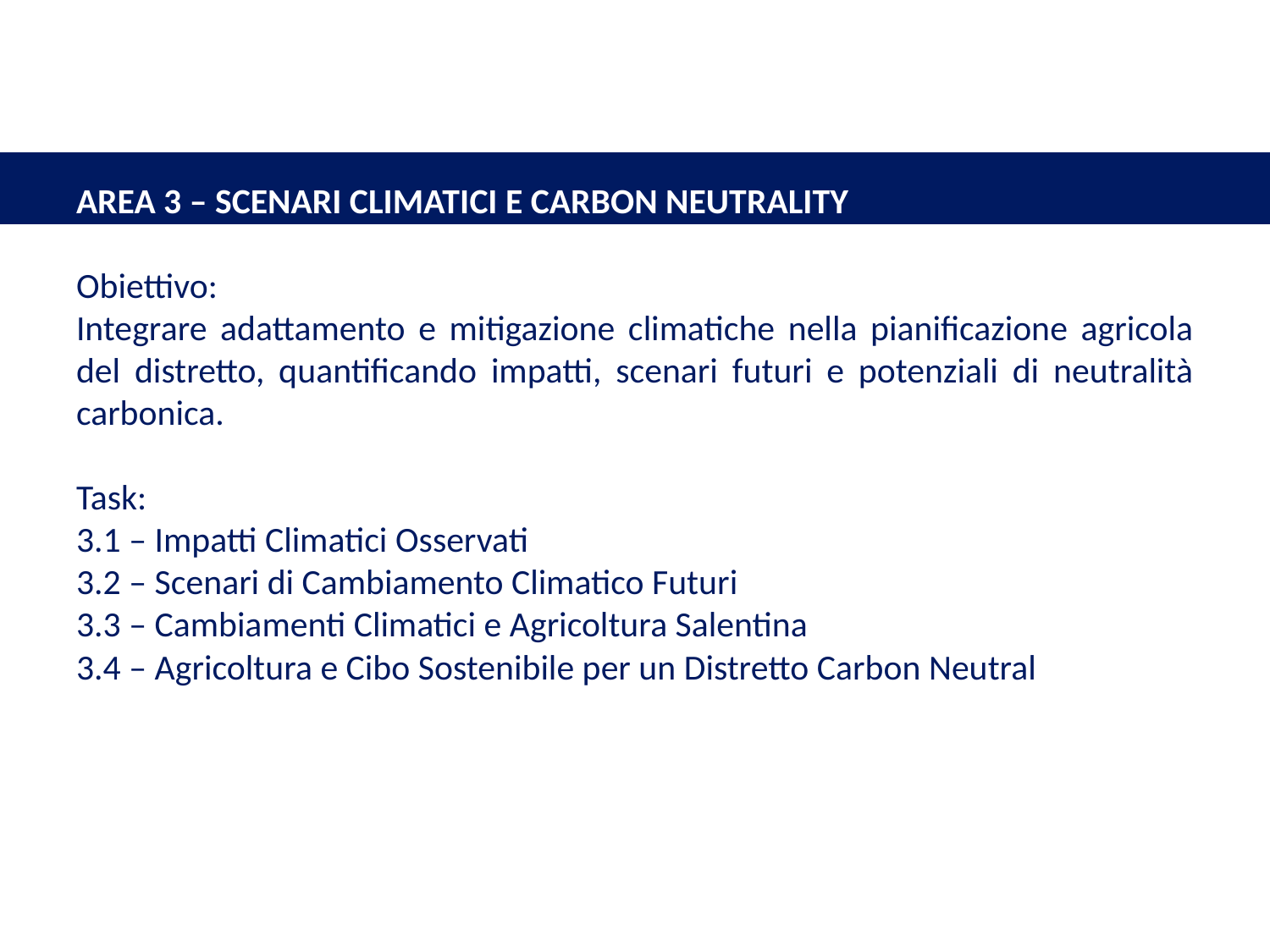

AREA 3 – SCENARI CLIMATICI E CARBON NEUTRALITY

Obiettivo:
Integrare adattamento e mitigazione climatiche nella pianificazione agricola del distretto, quantificando impatti, scenari futuri e potenziali di neutralità carbonica.

Task:
3.1 – Impatti Climatici Osservati
3.2 – Scenari di Cambiamento Climatico Futuri
3.3 – Cambiamenti Climatici e Agricoltura Salentina
3.4 – Agricoltura e Cibo Sostenibile per un Distretto Carbon Neutral